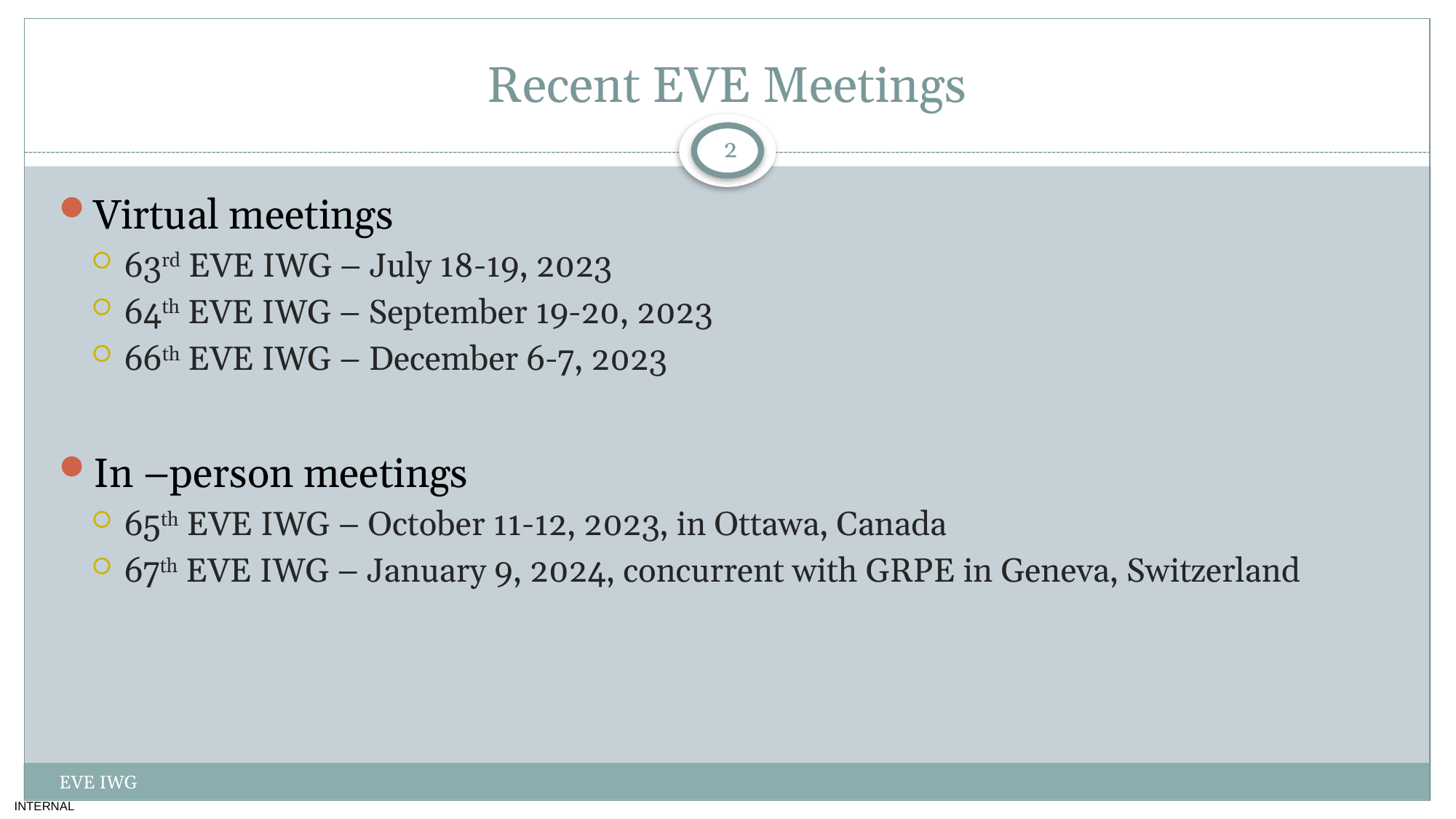

# Recent EVE Meetings
2
Virtual meetings
63rd EVE IWG – July 18-19, 2023
64th EVE IWG – September 19-20, 2023
66th EVE IWG – December 6-7, 2023

In –person meetings
65th EVE IWG – October 11-12, 2023, in Ottawa, Canada
67th EVE IWG – January 9, 2024, concurrent with GRPE in Geneva, Switzerland

EVE IWG